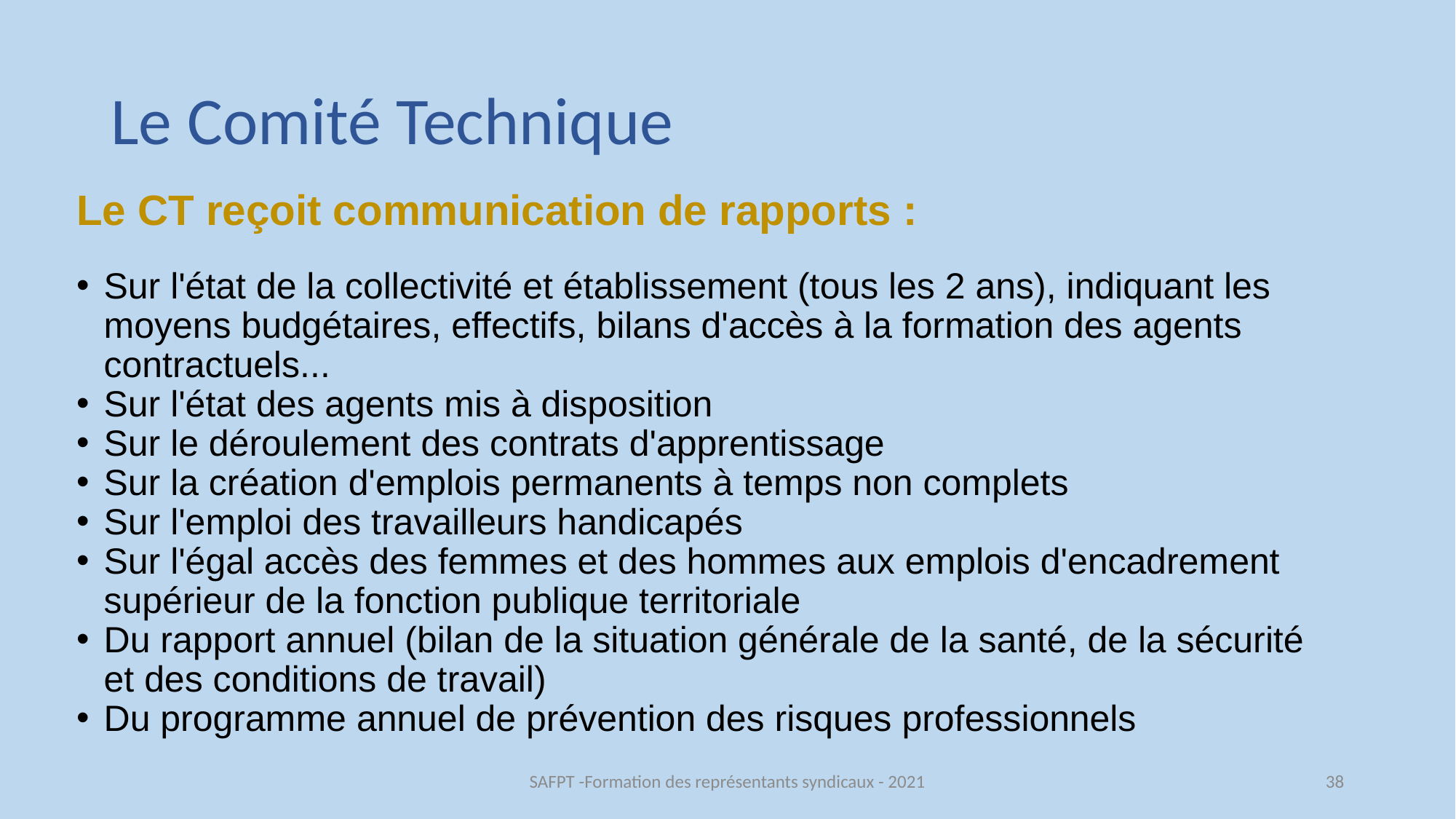

# Le Comité Technique
Le CT reçoit communication de rapports :

Sur l'état de la collectivité et établissement (tous les 2 ans), indiquant les moyens budgétaires, effectifs, bilans d'accès à la formation des agents contractuels...
Sur l'état des agents mis à disposition
Sur le déroulement des contrats d'apprentissage
Sur la création d'emplois permanents à temps non complets
Sur l'emploi des travailleurs handicapés
Sur l'égal accès des femmes et des hommes aux emplois d'encadrement supérieur de la fonction publique territoriale
Du rapport annuel (bilan de la situation générale de la santé, de la sécurité et des conditions de travail)
Du programme annuel de prévention des risques professionnels
SAFPT -Formation des représentants syndicaux - 2021
38